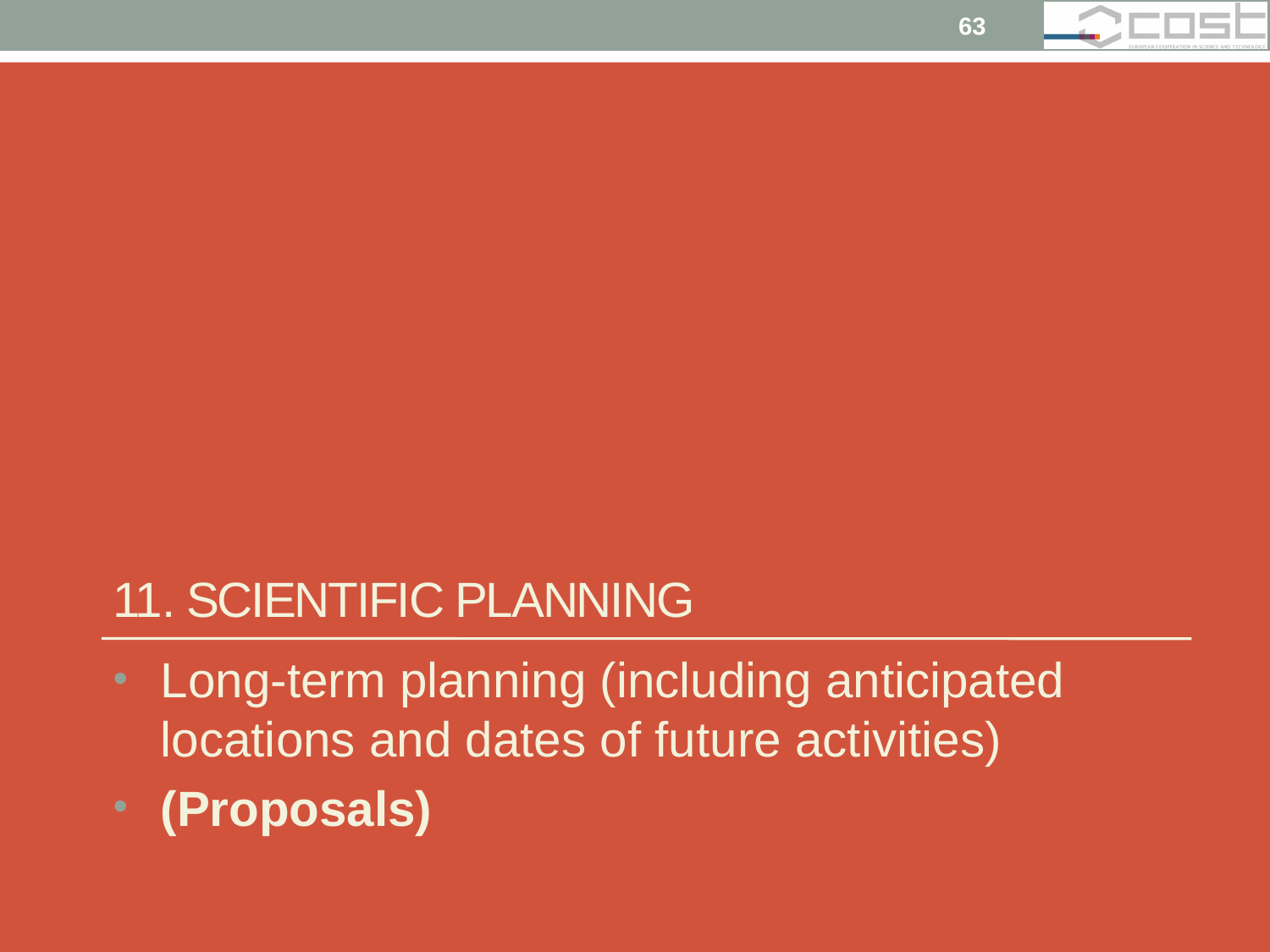

63
# 11. Scientific planning
Long-term planning (including anticipated locations and dates of future activities)
(Proposals)